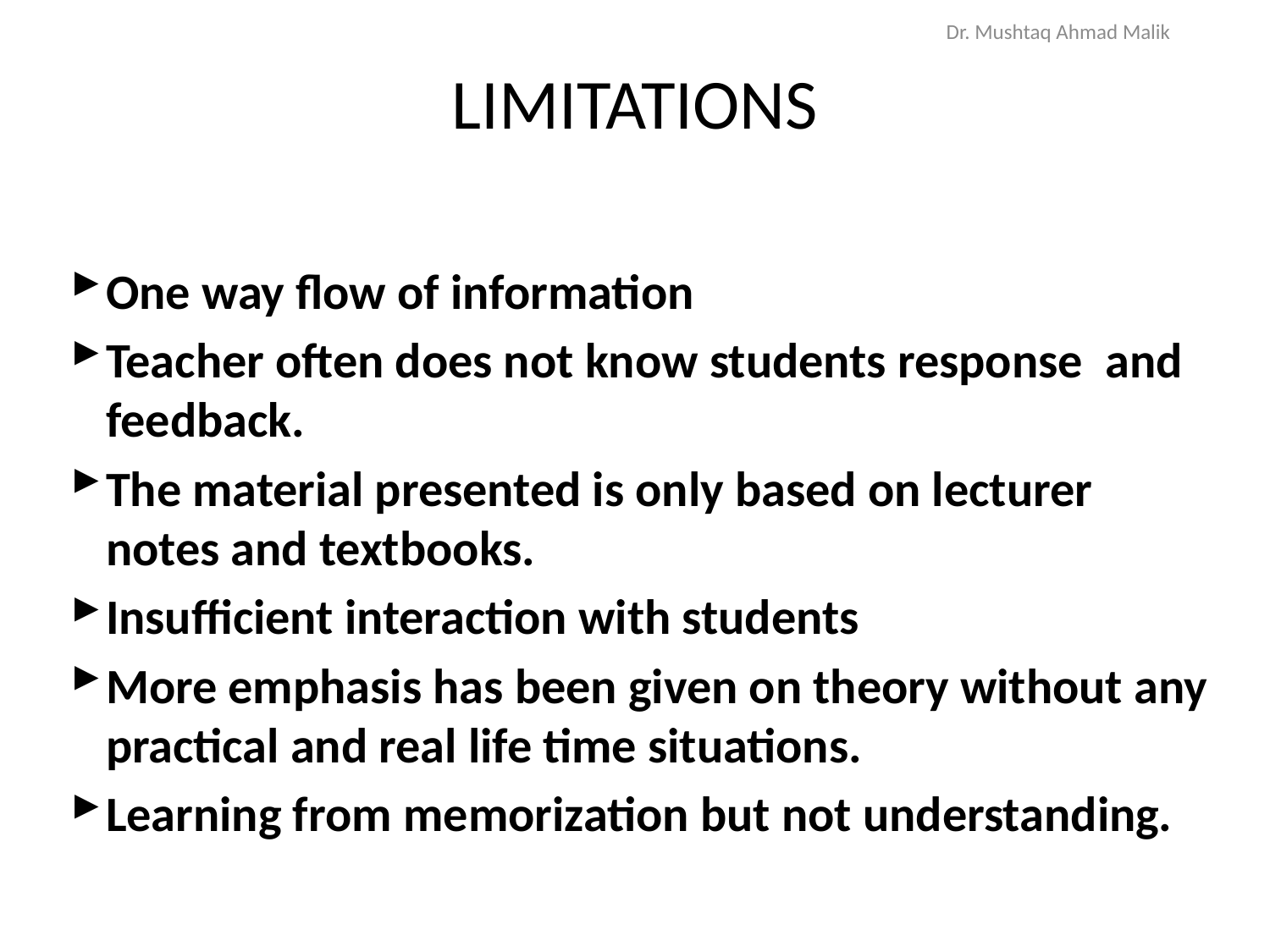

Dr. Mushtaq Ahmad Malik
# LIMITATIONS
One way flow of information
Teacher often does not know students response  and feedback.
The material presented is only based on lecturer notes and textbooks.
Insufficient interaction with students
More emphasis has been given on theory without any practical and real life time situations.
Learning from memorization but not understanding.